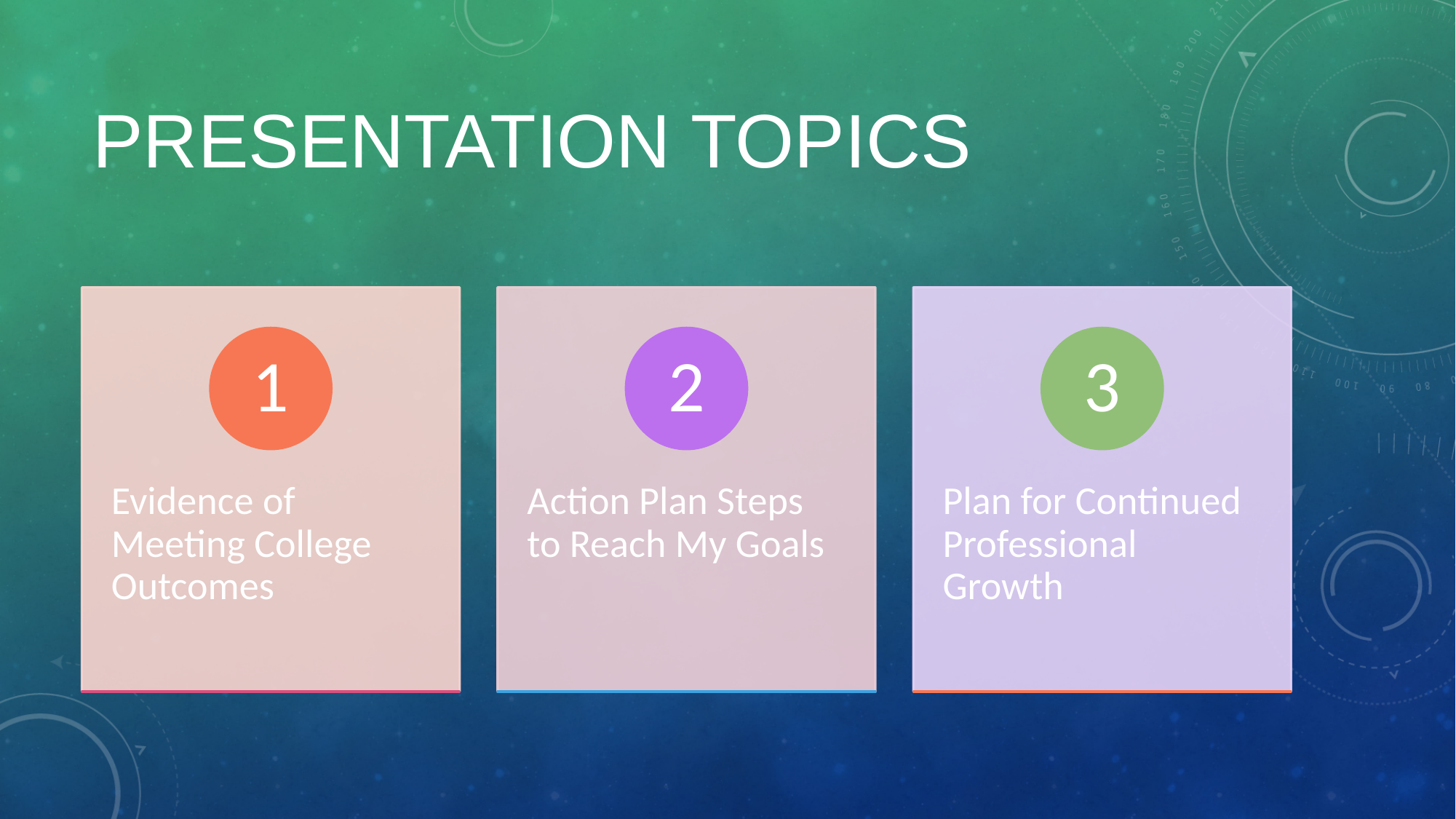

# Presentation topics
Evidence of Meeting College Outcomes
1
Action Plan Steps to Reach My Goals
2
Plan for Continued Professional Growth
3